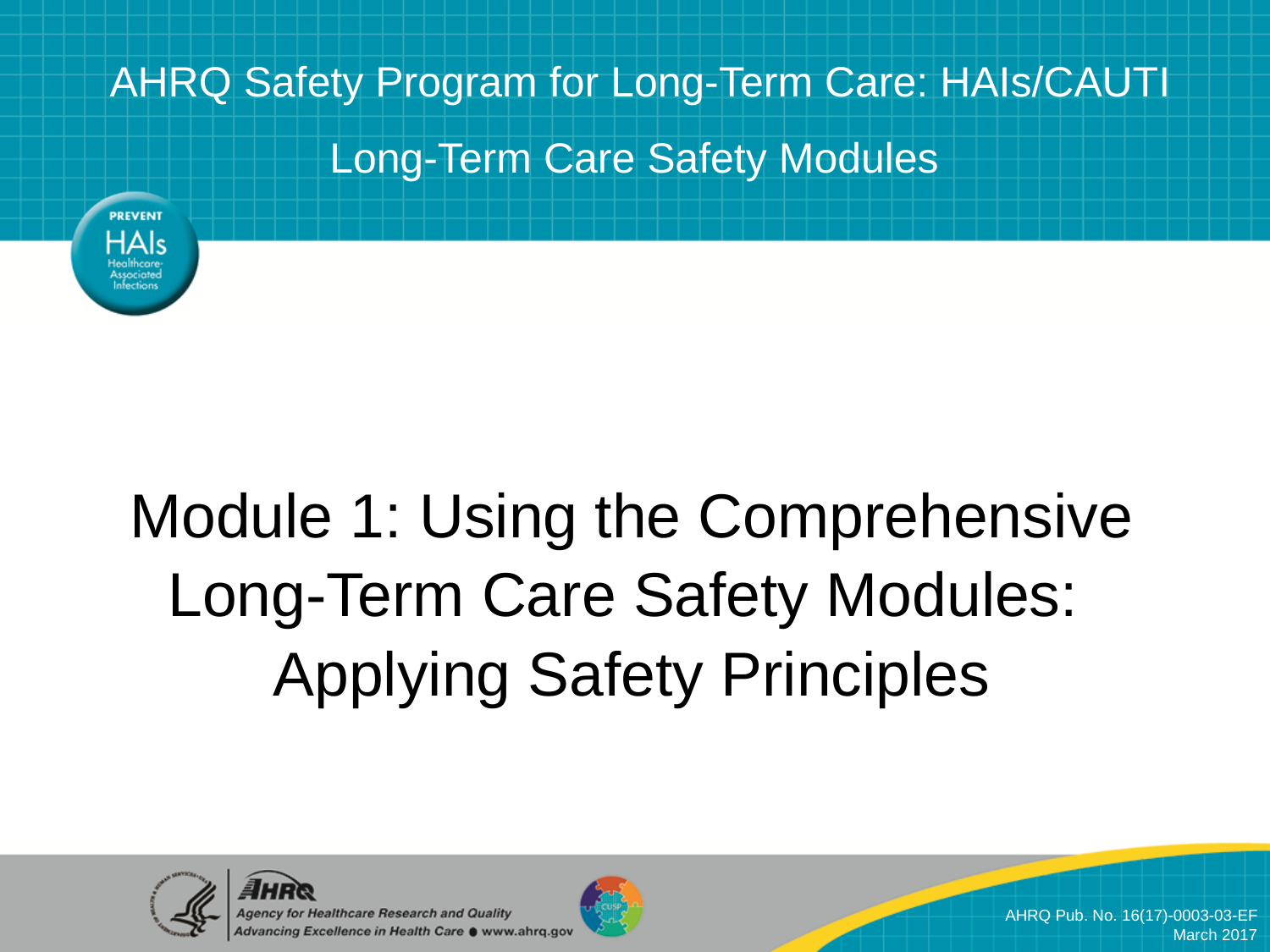

# AHRQ Safety Program for Long-Term Care: HAIs/CAUTI Long-Term Care Safety Modules
Module 1: Using the Comprehensive
Long-Term Care Safety Modules:
Applying Safety Principles